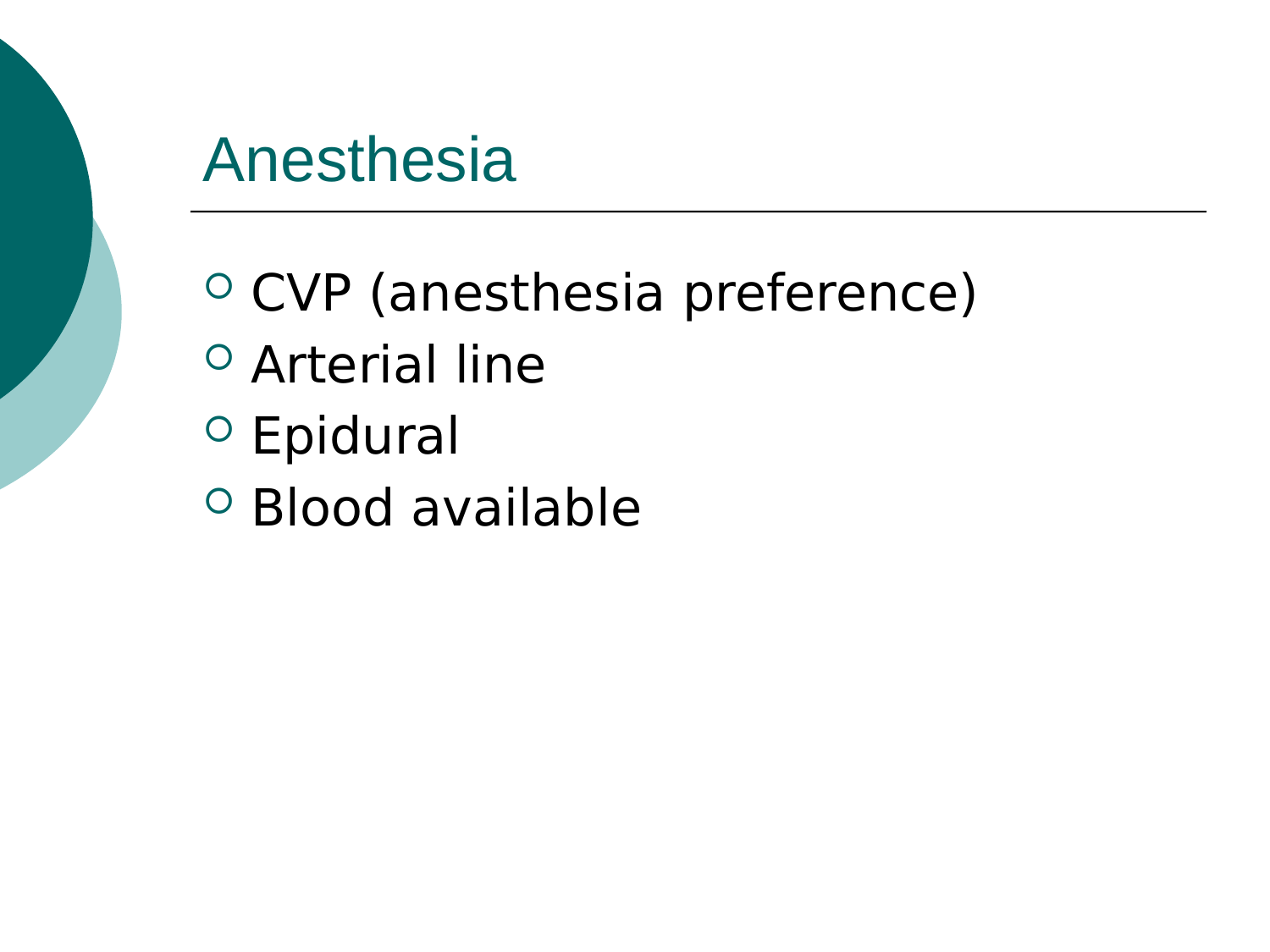

# Anesthesia
CVP (anesthesia preference)
Arterial line
Epidural
Blood available